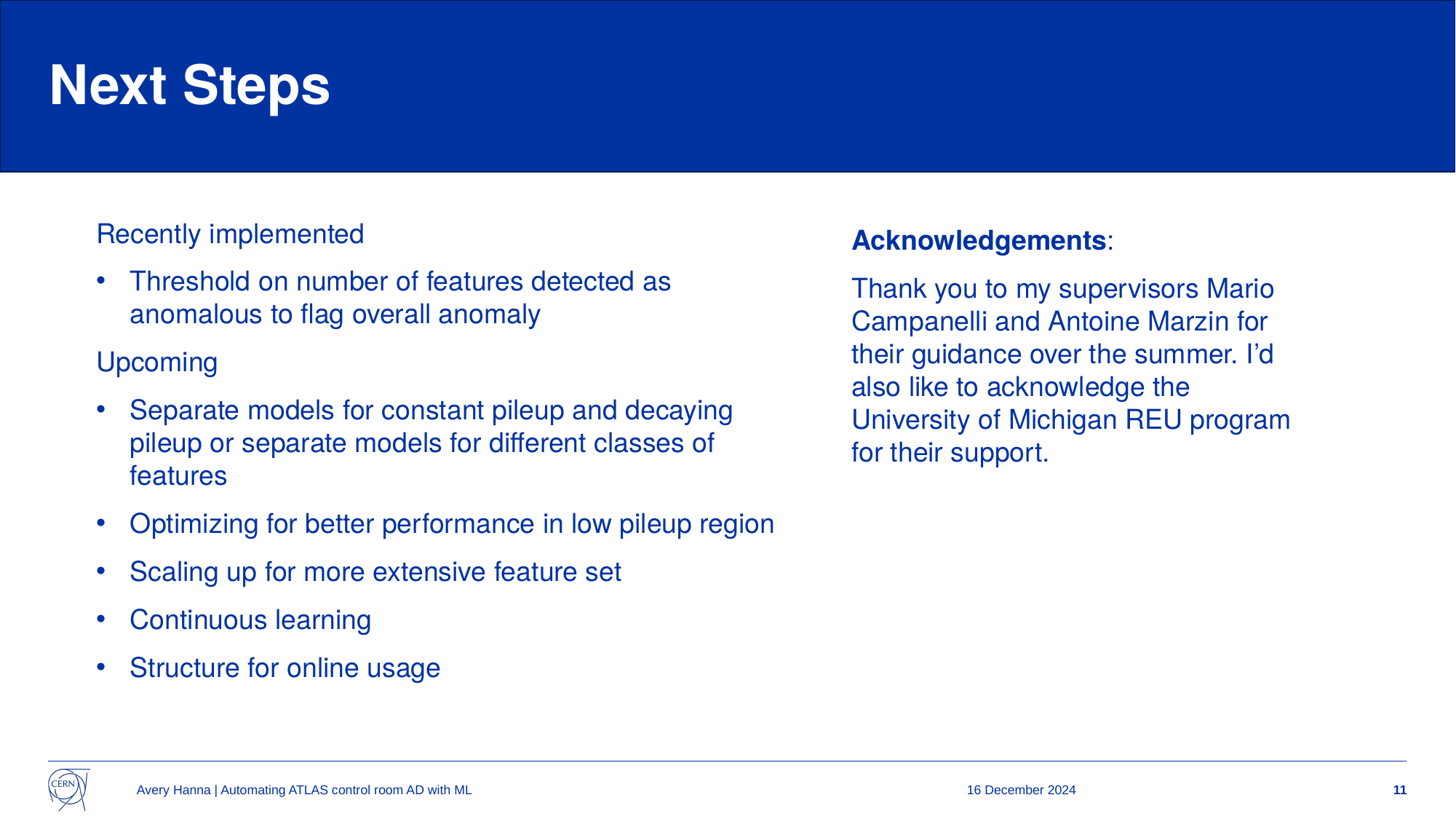

# Next Steps

Recently implemented
Threshold on number of features detected as anomalous to flag overall anomaly
Upcoming
Separate models for constant pileup and decaying pileup or separate models for different classes of features
Optimizing for better performance in low pileup region
Scaling up for more extensive feature set
Continuous learning
Structure for online usage
Acknowledgements:
Thank you to my supervisors Mario Campanelli and Antoine Marzin for their guidance over the summer. I’d also like to acknowledge the University of Michigan REU program for their support.
Avery Hanna | Automating ATLAS control room AD with ML
16 December 2024
11